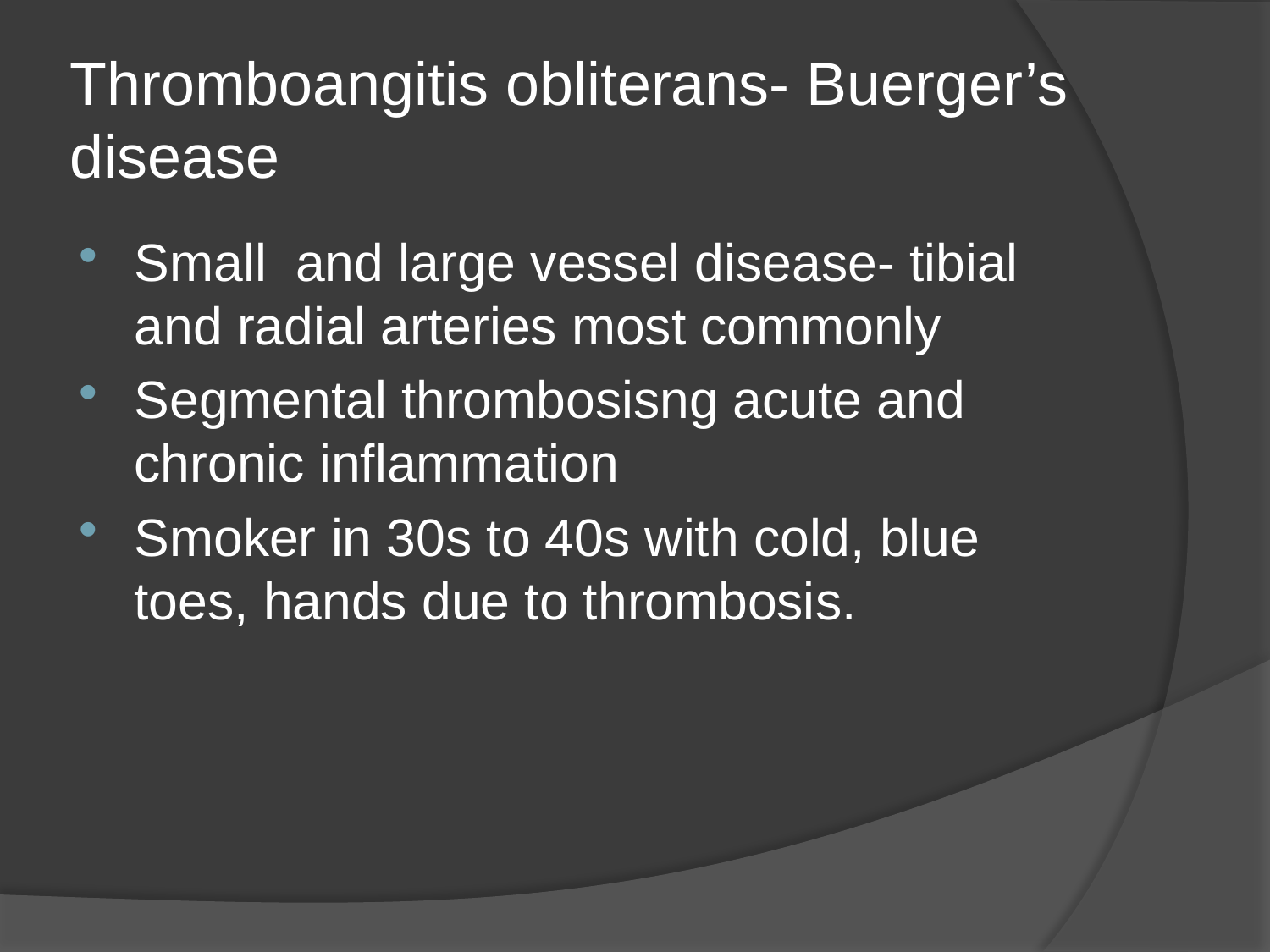

# Thromboangitis obliterans- Buerger’s disease
Small  and large vessel disease- tibial and radial arteries most commonly
Segmental thrombosisng acute and chronic inflammation
Smoker in 30s to 40s with cold, blue toes, hands due to thrombosis.